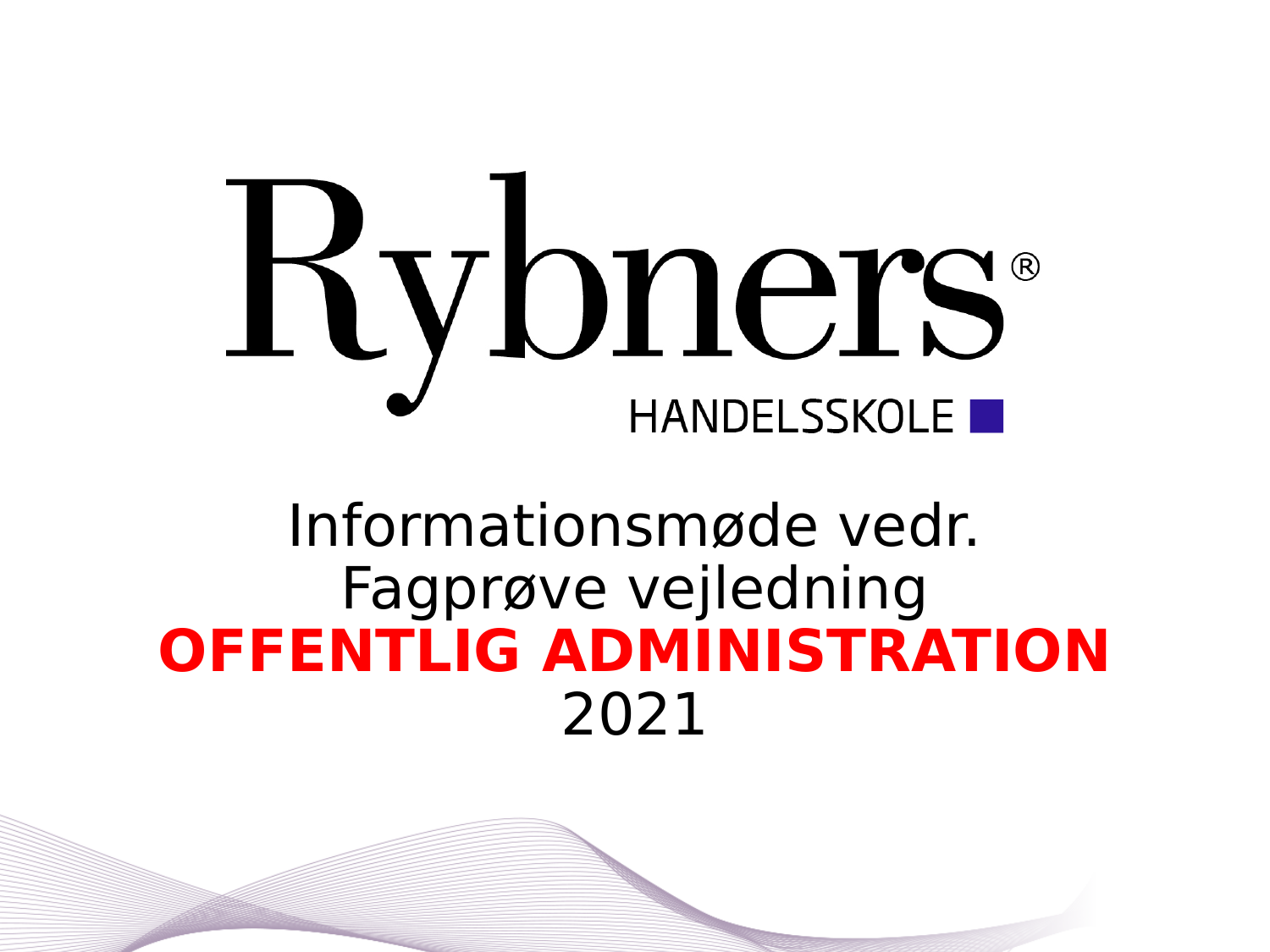

# Informationsmøde vedr. Fagprøve vejledning OFFENTLIG ADMINISTRATION 2021